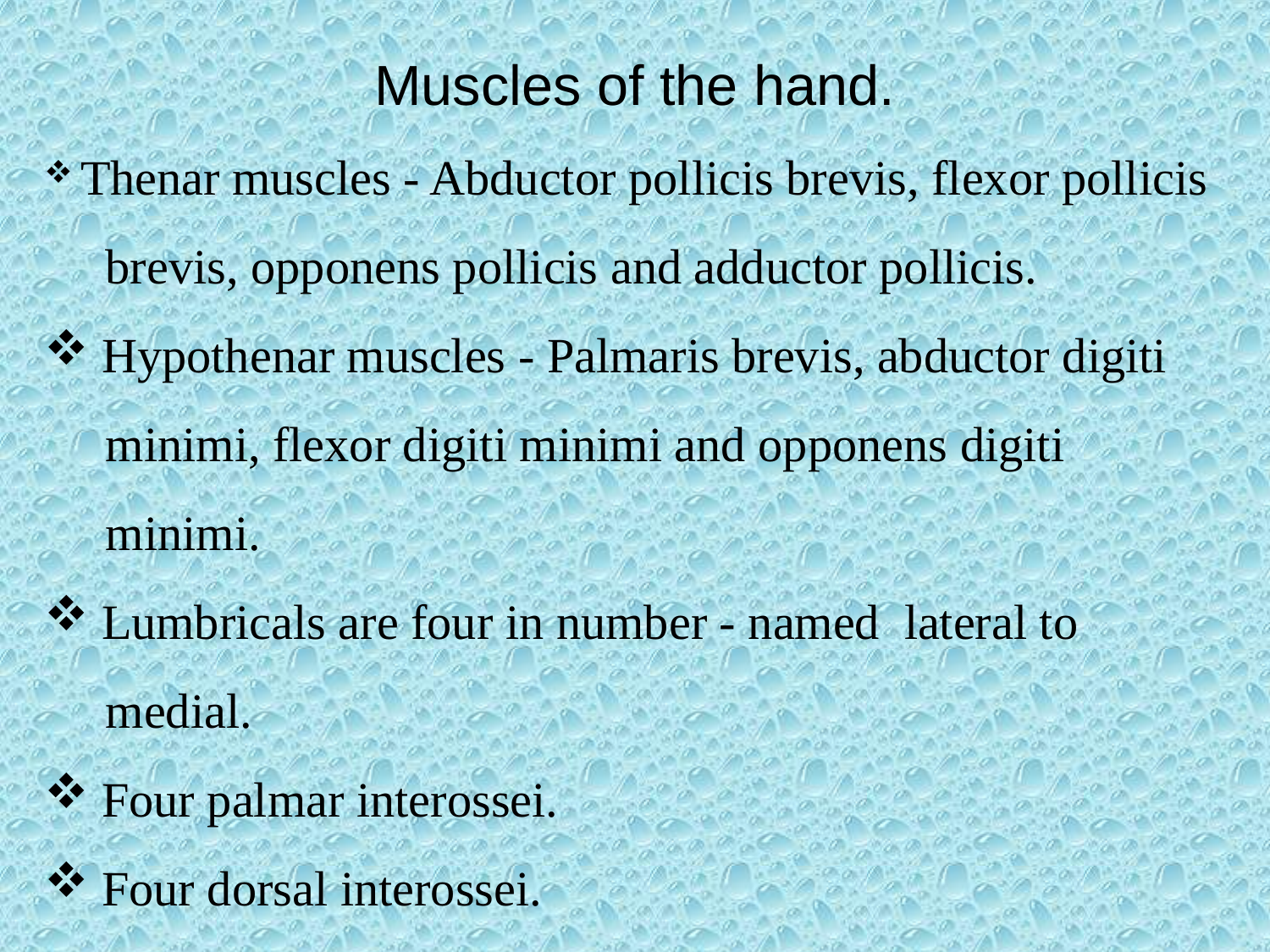

Muscles of the hand.
 Thenar muscles - Abductor pollicis brevis, flexor pollicis
     brevis, opponens pollicis and adductor pollicis.
 Hypothenar muscles - Palmaris brevis, abductor digiti
     minimi, flexor digiti minimi and opponens digiti
     minimi.
 Lumbricals are four in number - named  lateral to
     medial.
 Four palmar interossei.
 Four dorsal interossei.